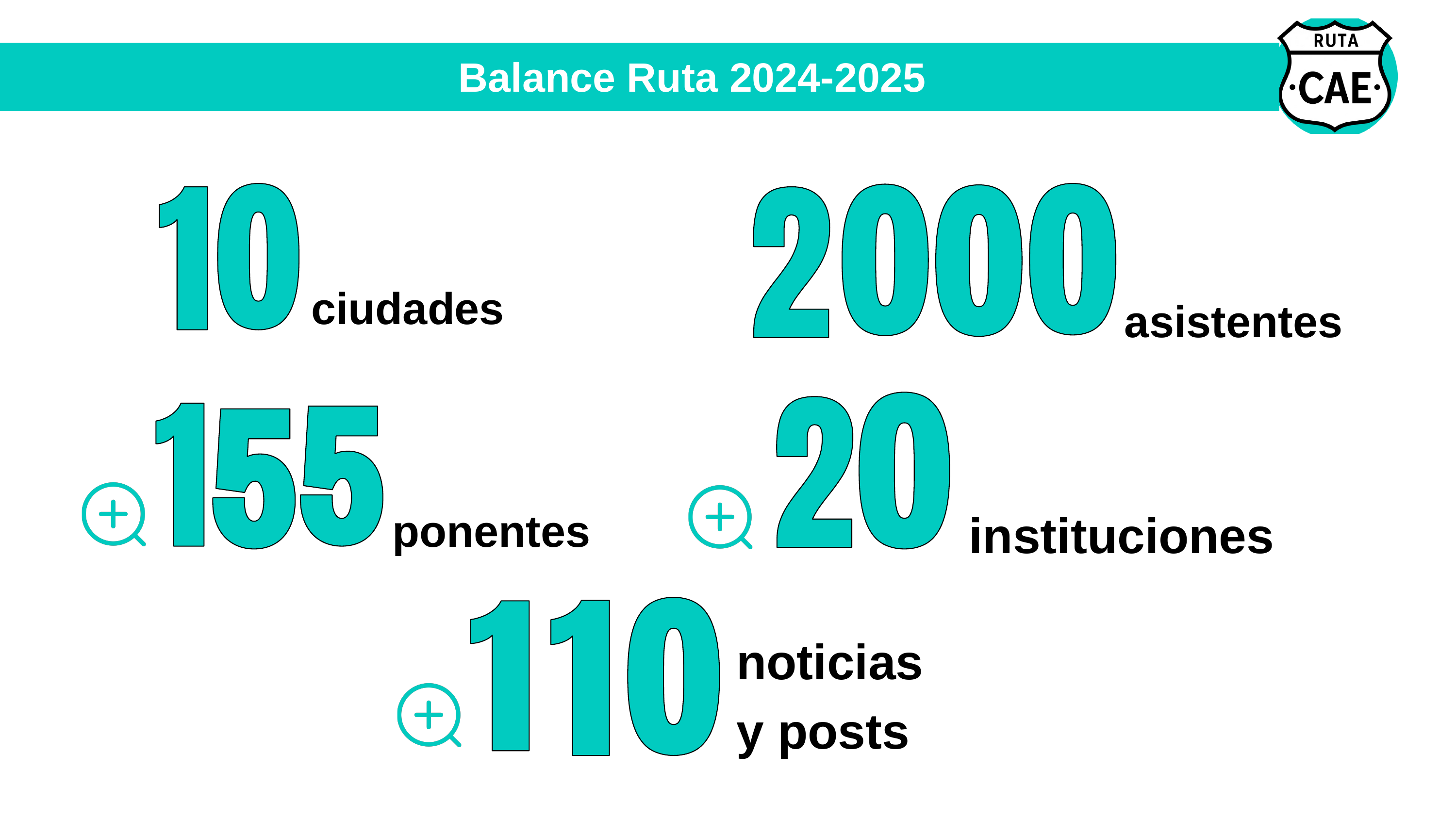

Balance Ruta 2024-2025

ciudades

asistentes

instituciones

ponentes

noticias
y posts